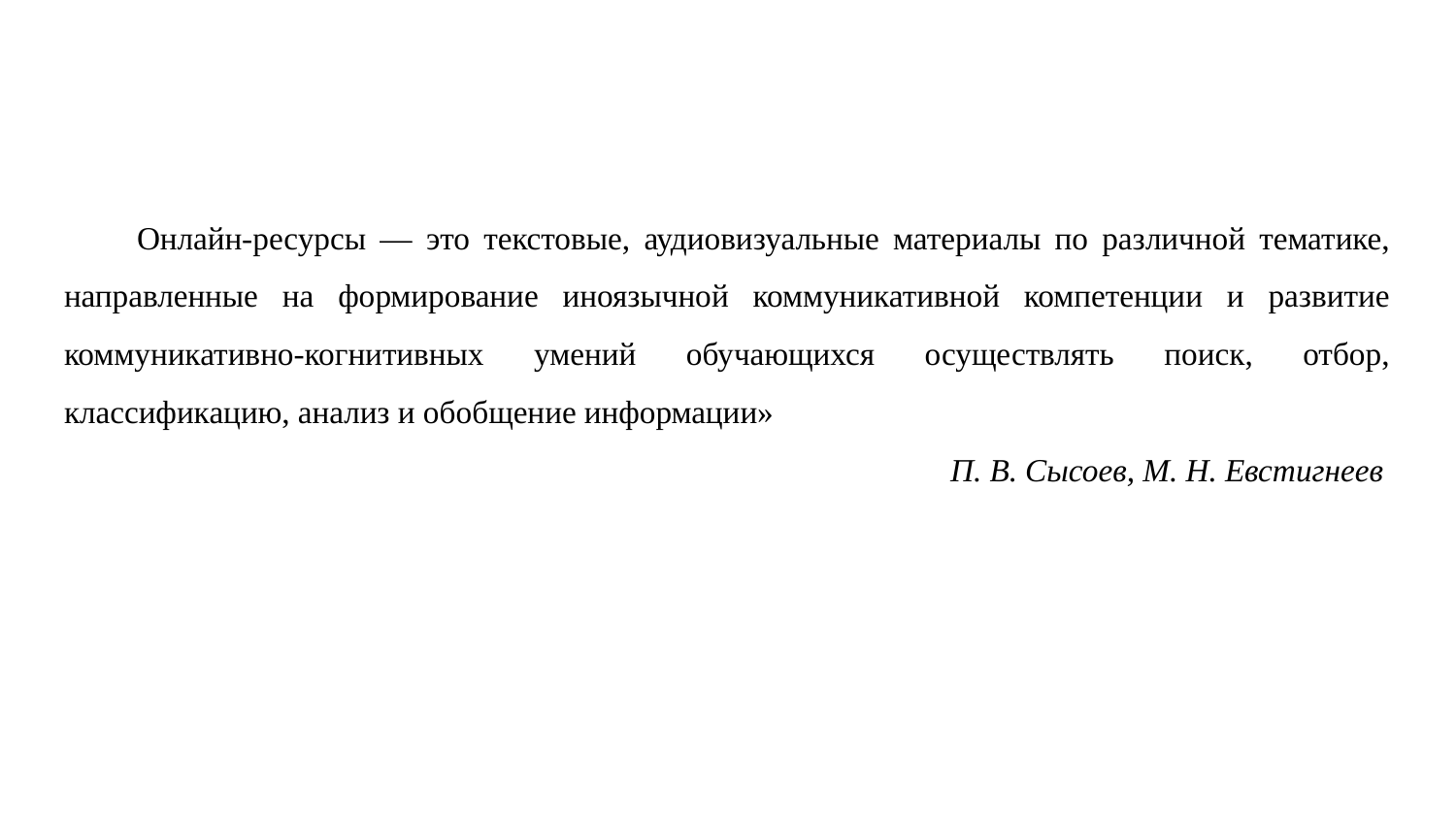

Онлайн-ресурсы — это текстовые, аудиовизуальные материалы по различной тематике, направленные на формирование иноязычной коммуникативной компетенции и развитие коммуникативно-когнитивных умений обучающихся осуществлять поиск, отбор, классификацию, анализ и обобщение информации»
П. В. Сысоев, М. Н. Евстигнеев